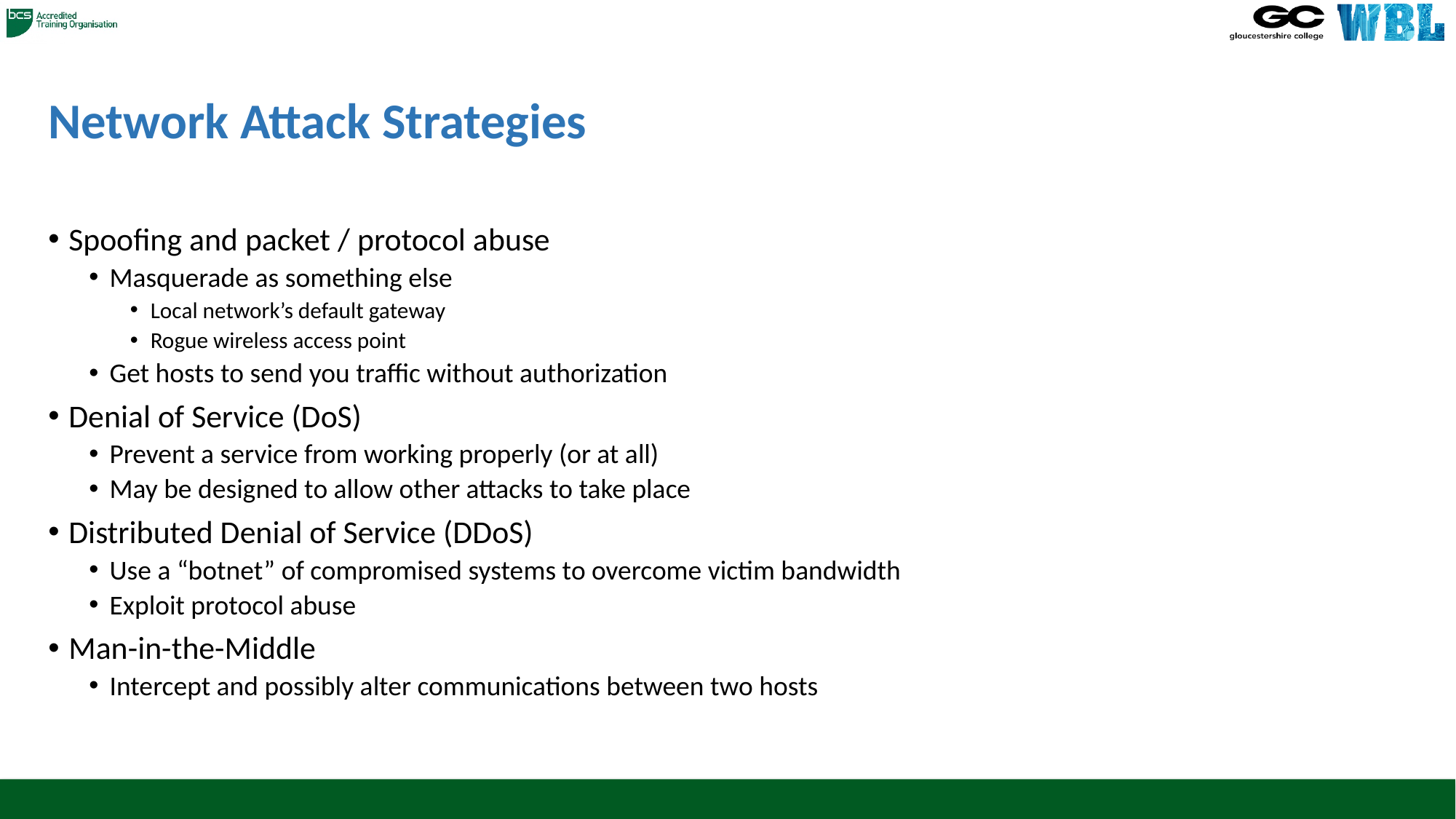

# Network Attack Strategies
Spoofing and packet / protocol abuse
Masquerade as something else
Local network’s default gateway
Rogue wireless access point
Get hosts to send you traffic without authorization
Denial of Service (DoS)
Prevent a service from working properly (or at all)
May be designed to allow other attacks to take place
Distributed Denial of Service (DDoS)
Use a “botnet” of compromised systems to overcome victim bandwidth
Exploit protocol abuse
Man-in-the-Middle
Intercept and possibly alter communications between two hosts